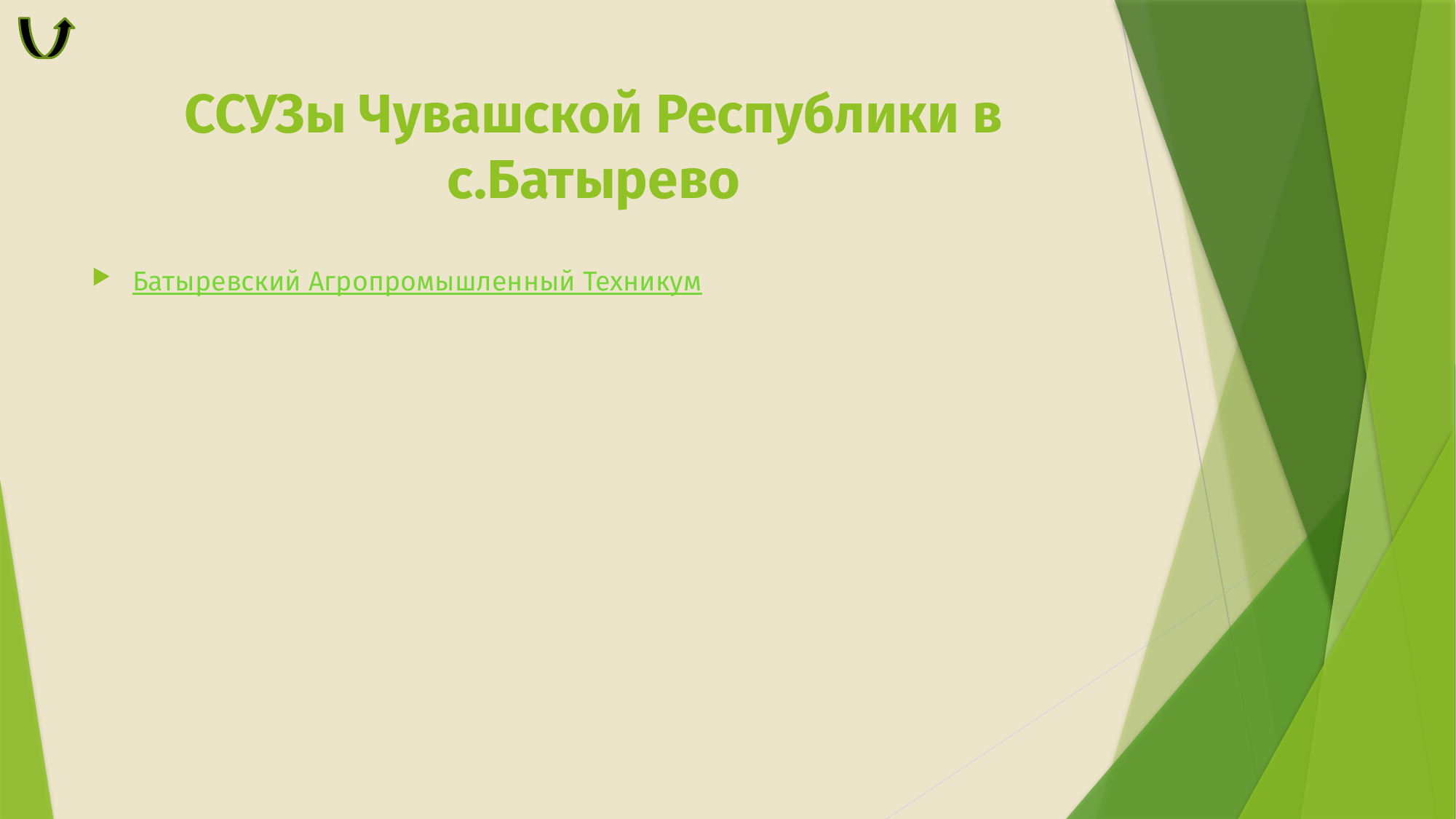

# ССУЗы Чувашской Республики в с.Батырево
Батыревский Агропромышленный Техникум